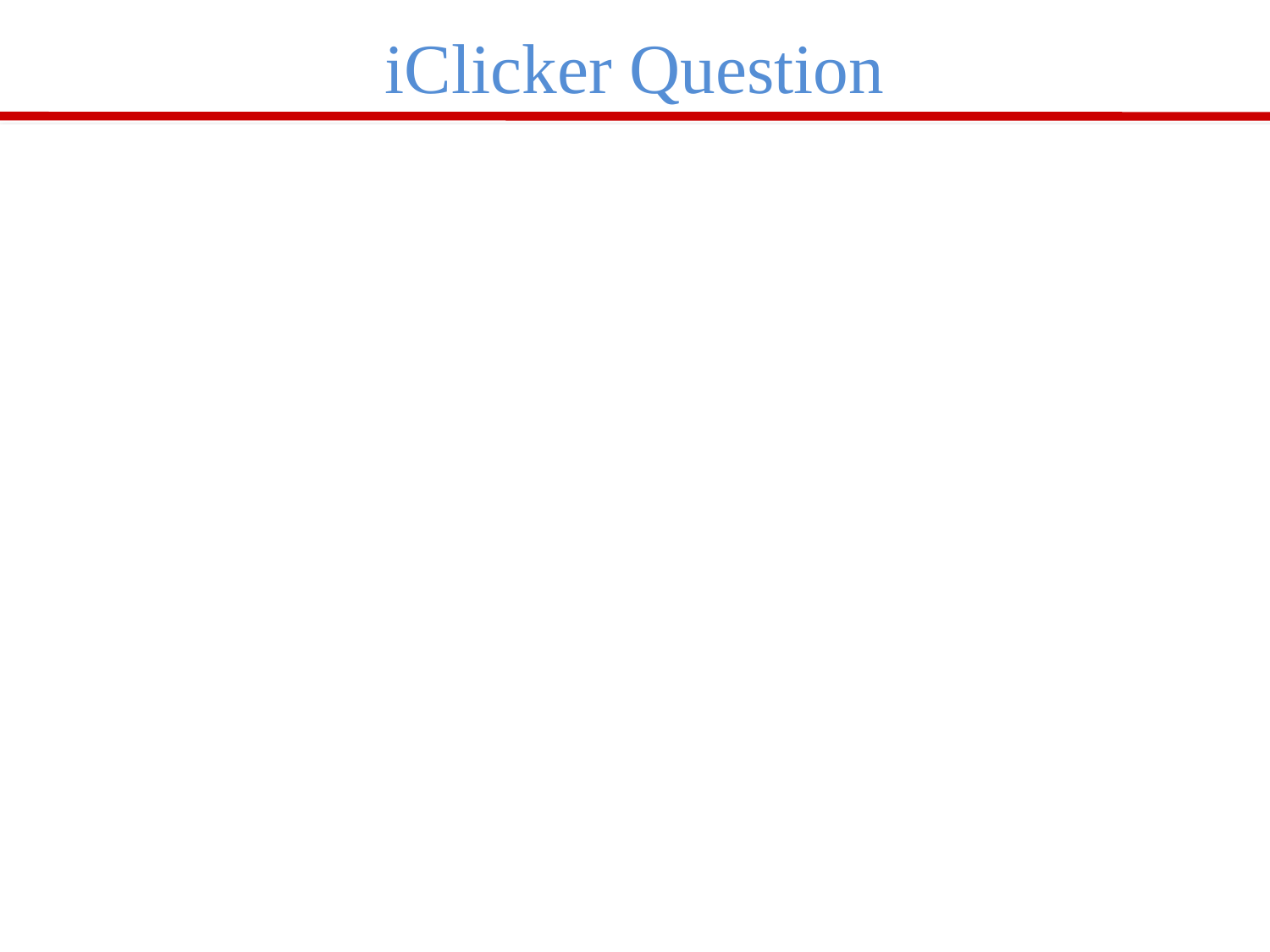

+ + + + + + + + + + + + + + + + + + + + + + + + + + + + + + + + + + + + + + + + + + + +

iClicker Question

What does the Electric Field look like when
viewing the rod from the side?

B)
A)
C)
D)

20